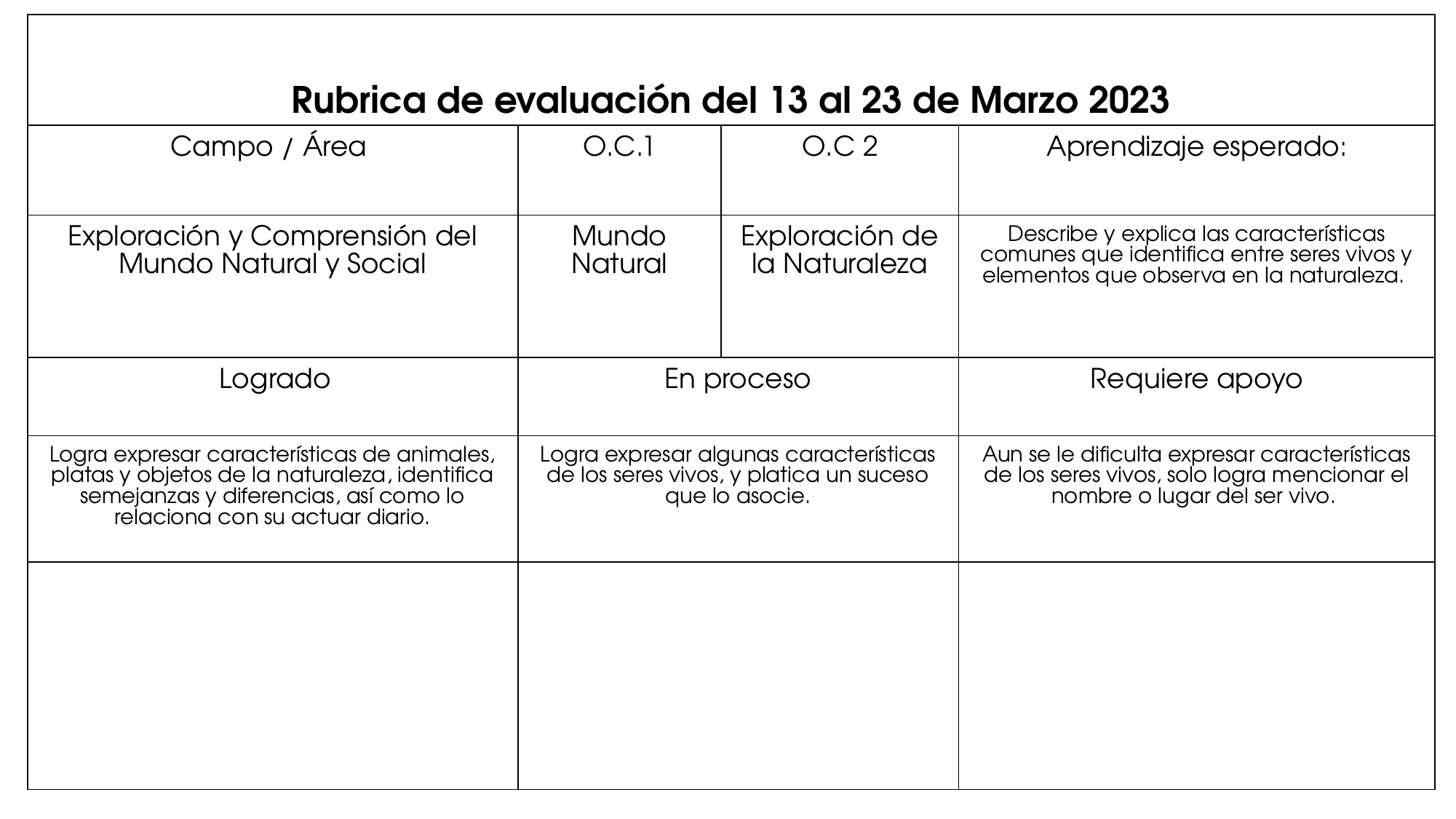

| Rubrica de evaluación del 13 al 23 de Marzo 2023 |  |  |  |
| --- | --- | --- | --- |
| Campo / Área | O.C.1 | O.C 2 | Aprendizaje esperado: |
| Exploración y Comprensión del Mundo Natural y Social | Mundo Natural | Exploración de la Naturaleza | Describe y explica las características comunes que identifica entre seres vivos y elementos que observa en la naturaleza. |
| Logrado | En proceso |  | Requiere apoyo |
| Logra expresar características de animales, platas y objetos de la naturaleza, identifica semejanzas y diferencias, así como lo relaciona con su actuar diario. | Logra expresar algunas características de los seres vivos, y platica un suceso que lo asocie. |  | Aun se le dificulta expresar características de los seres vivos, solo logra mencionar el nombre o lugar del ser vivo. |
|  |  |  |  |